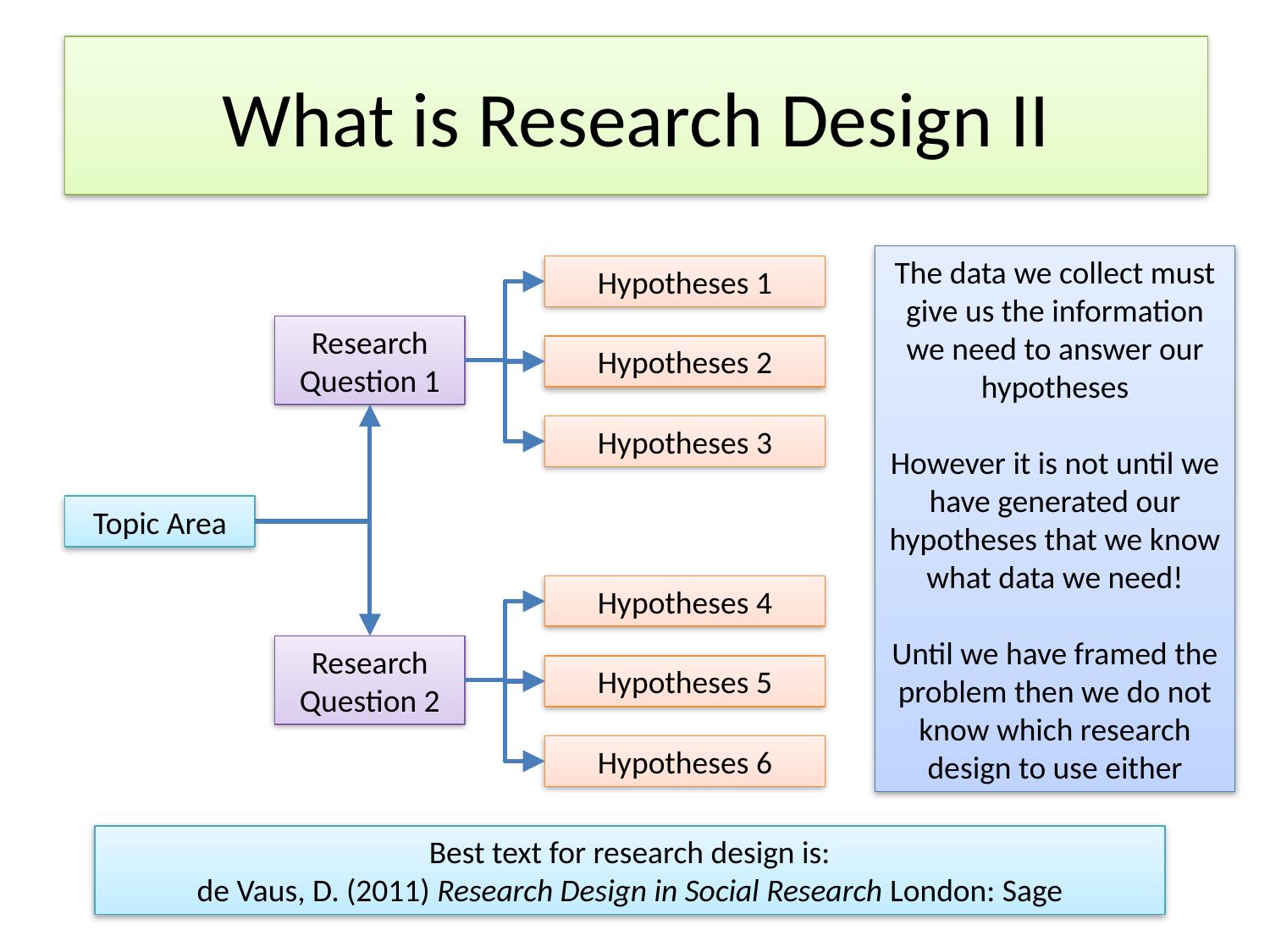

# What is Research Design II
The data we collect must give us the information we need to answer our hypotheses

However it is not until we have generated our hypotheses that we know what data we need!

Until we have framed the problem then we do not know which research design to use either
Hypotheses 1
Research Question 1
Hypotheses 2
Hypotheses 3
Topic Area
Hypotheses 4
Research Question 2
Hypotheses 5
Hypotheses 6
Best text for research design is:
de Vaus, D. (2011) Research Design in Social Research London: Sage